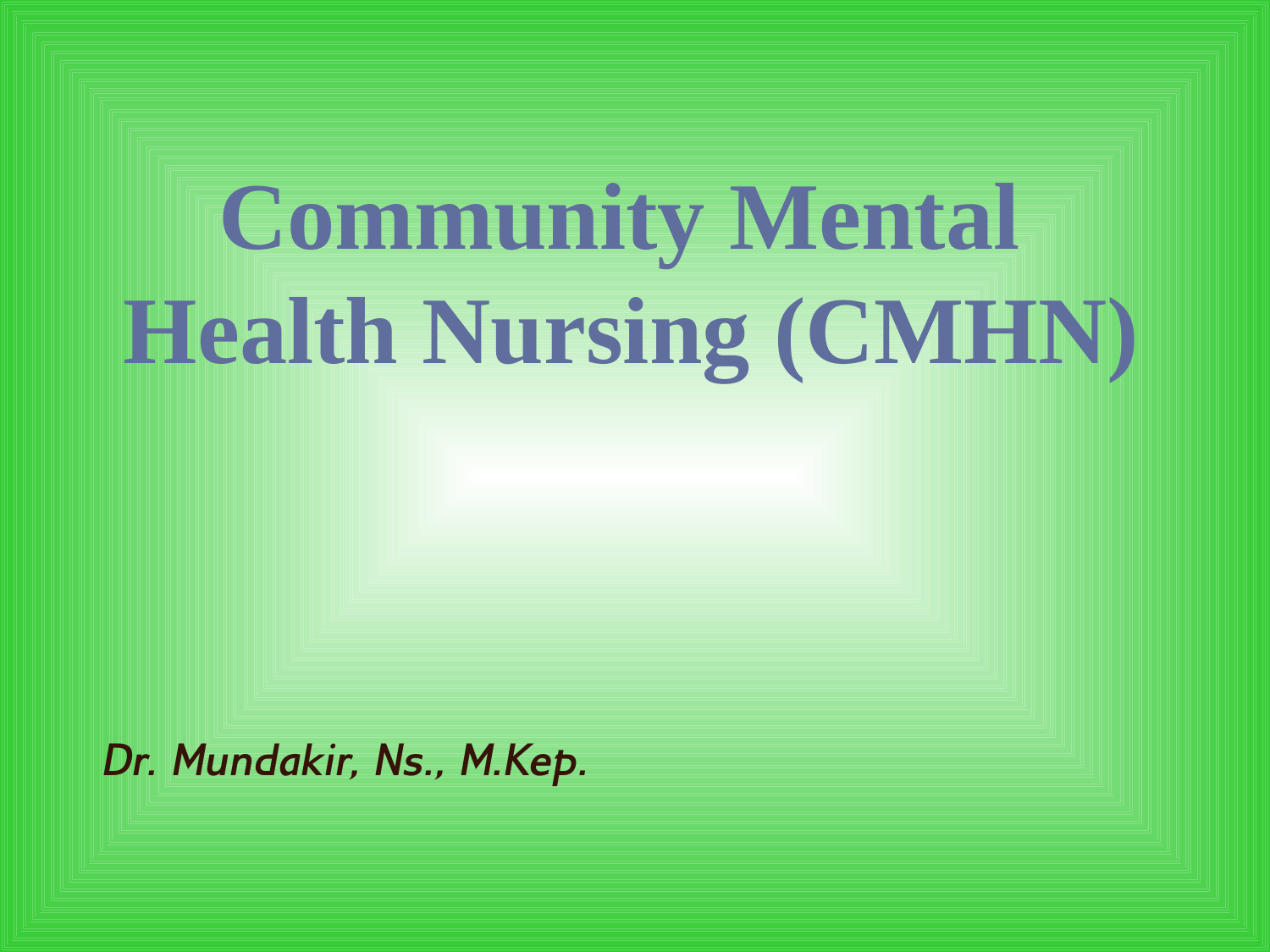

Community Mental
Health Nursing (CMHN)
Dr. Mundakir, Ns., M.Kep.